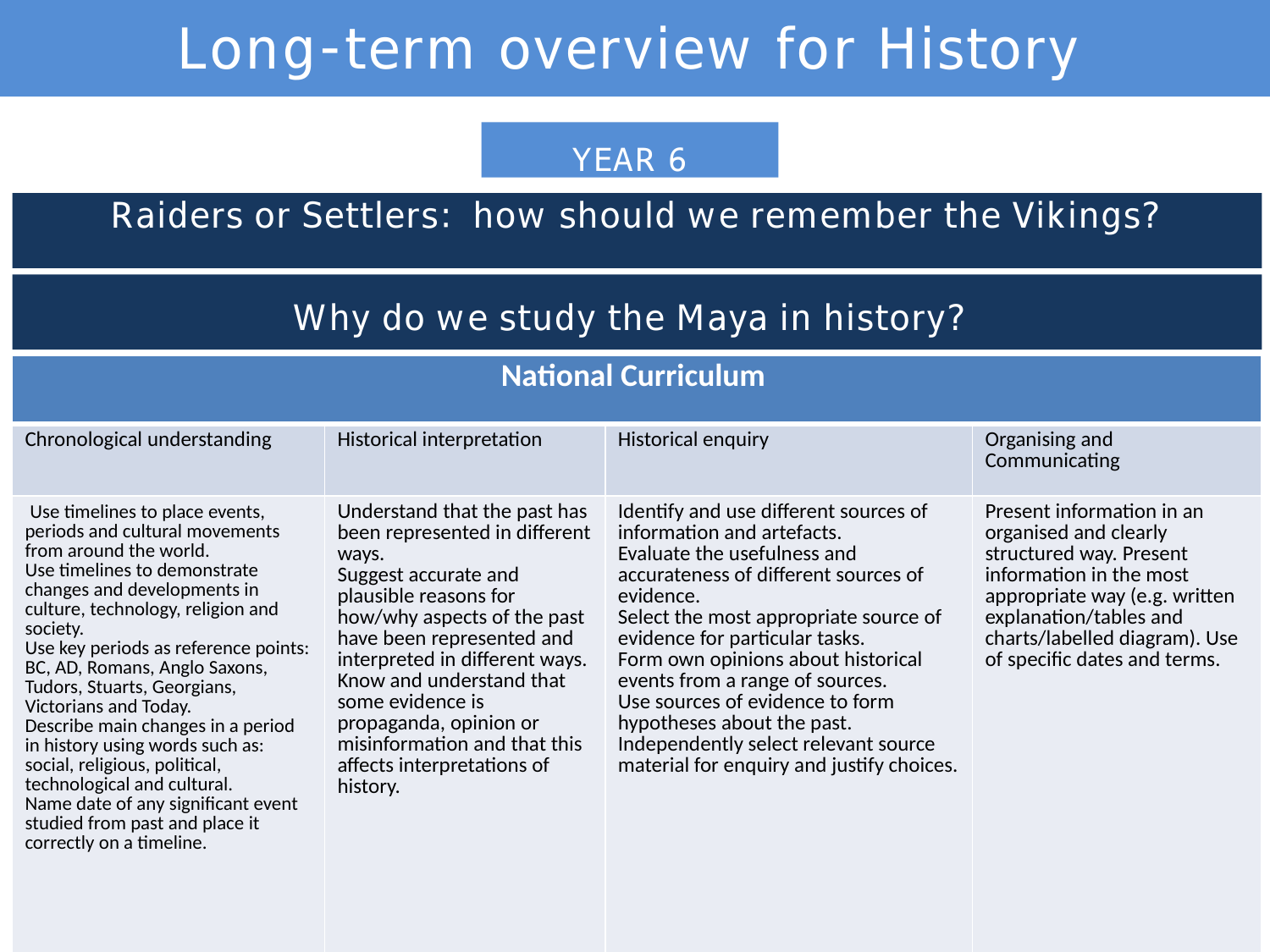

# Long-term overview for History
YEAR 6
Raiders or Settlers:  how should we remember the Vikings?

Why do we study the Maya in history?
| National Curriculum |  |  |  |
| --- | --- | --- | --- |
| Chronological understanding | Historical interpretation | Historical enquiry | Organising and Communicating |
| Use timelines to place events, periods and cultural movements from around the world. Use timelines to demonstrate changes and developments in culture, technology, religion and society. Use key periods as reference points: BC, AD, Romans, Anglo Saxons, Tudors, Stuarts, Georgians, Victorians and Today. Describe main changes in a period in history using words such as: social, religious, political, technological and cultural. Name date of any significant event studied from past and place it correctly on a timeline. | Understand that the past has been represented in different ways. Suggest accurate and plausible reasons for how/why aspects of the past have been represented and interpreted in different ways. Know and understand that some evidence is propaganda, opinion or misinformation and that this affects interpretations of history. | Identify and use different sources of information and artefacts. Evaluate the usefulness and accurateness of different sources of evidence. Select the most appropriate source of evidence for particular tasks. Form own opinions about historical events from a range of sources. Use sources of evidence to form hypotheses about the past. Independently select relevant source material for enquiry and justify choices. | Present information in an organised and clearly structured way. Present information in the most appropriate way (e.g. written explanation/tables and charts/labelled diagram). Use of specific dates and terms. |

24